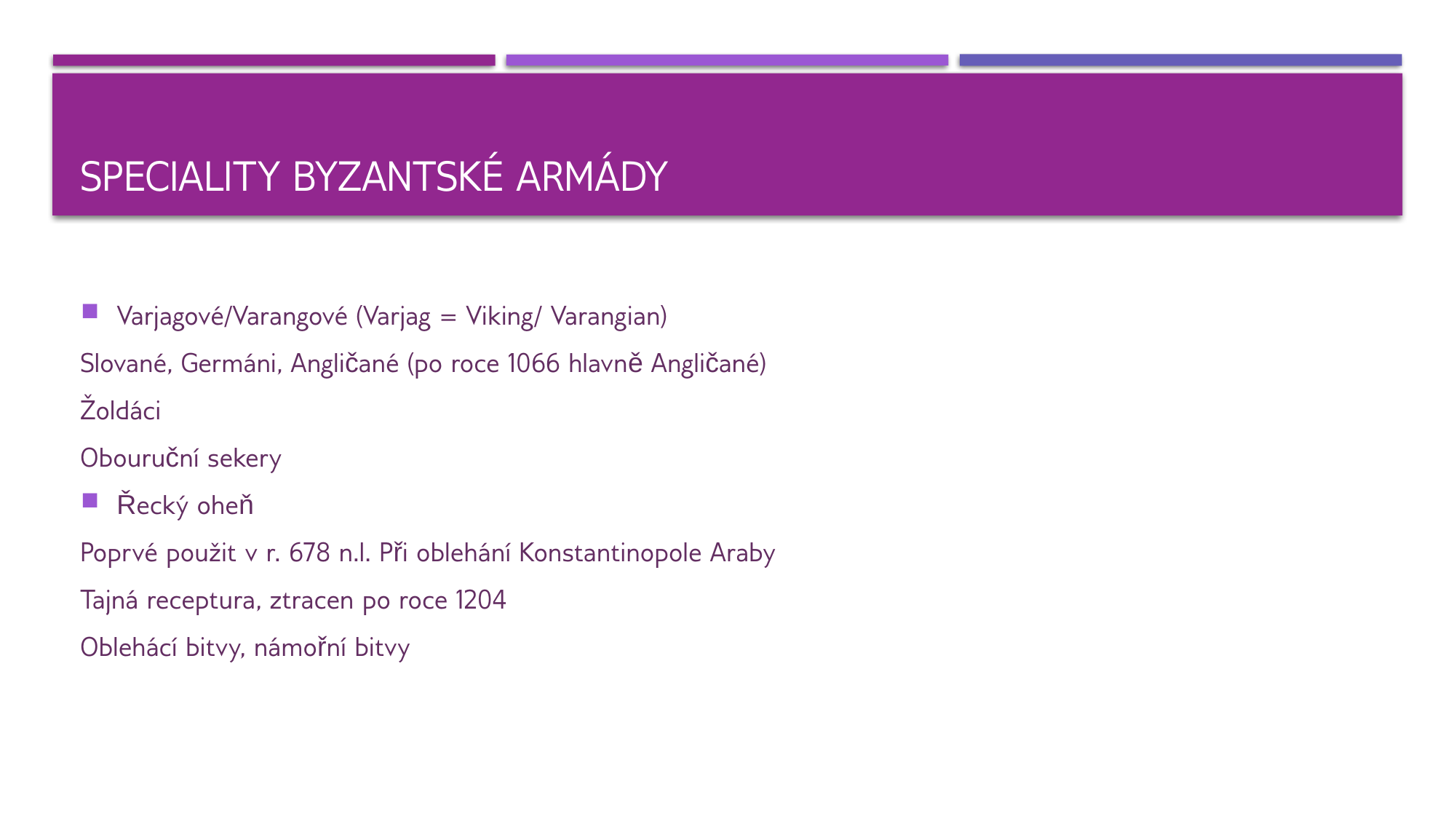

# Speciality Byzantské armády
Varjagové/Varangové (Varjag = Viking/ Varangian)
Slované, Germáni, Angličané (po roce 1066 hlavně Angličané)
Žoldáci
Obouruční sekery
Řecký oheň
Poprvé použit v r. 678 n.l. Při oblehání Konstantinopole Araby
Tajná receptura, ztracen po roce 1204
Oblehácí bitvy, námořní bitvy